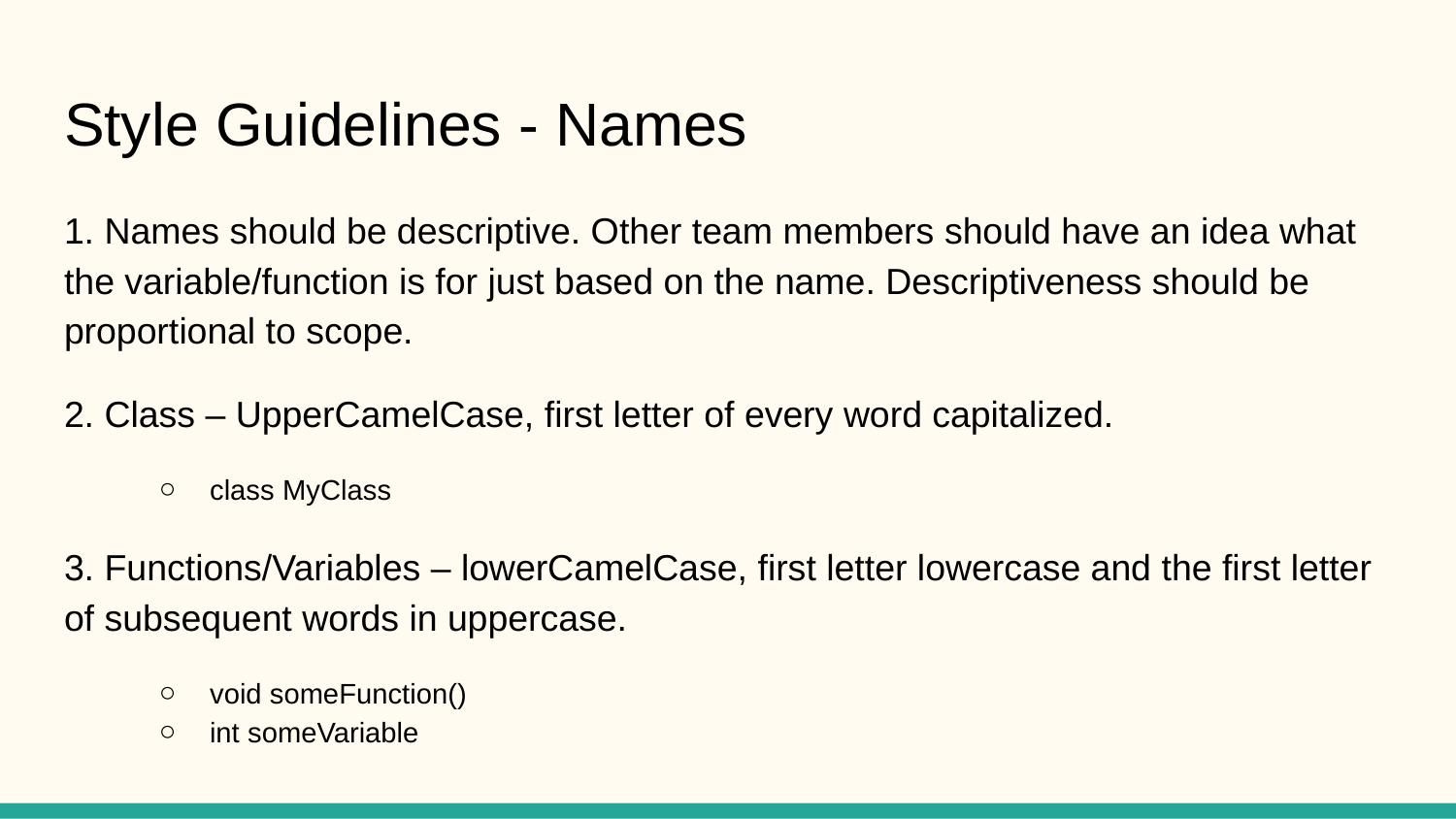

# Style Guidelines - Names
1. Names should be descriptive. Other team members should have an idea what the variable/function is for just based on the name. Descriptiveness should be proportional to scope.
2. Class – UpperCamelCase, first letter of every word capitalized.
class MyClass
3. Functions/Variables – lowerCamelCase, first letter lowercase and the first letter of subsequent words in uppercase.
void someFunction()
int someVariable